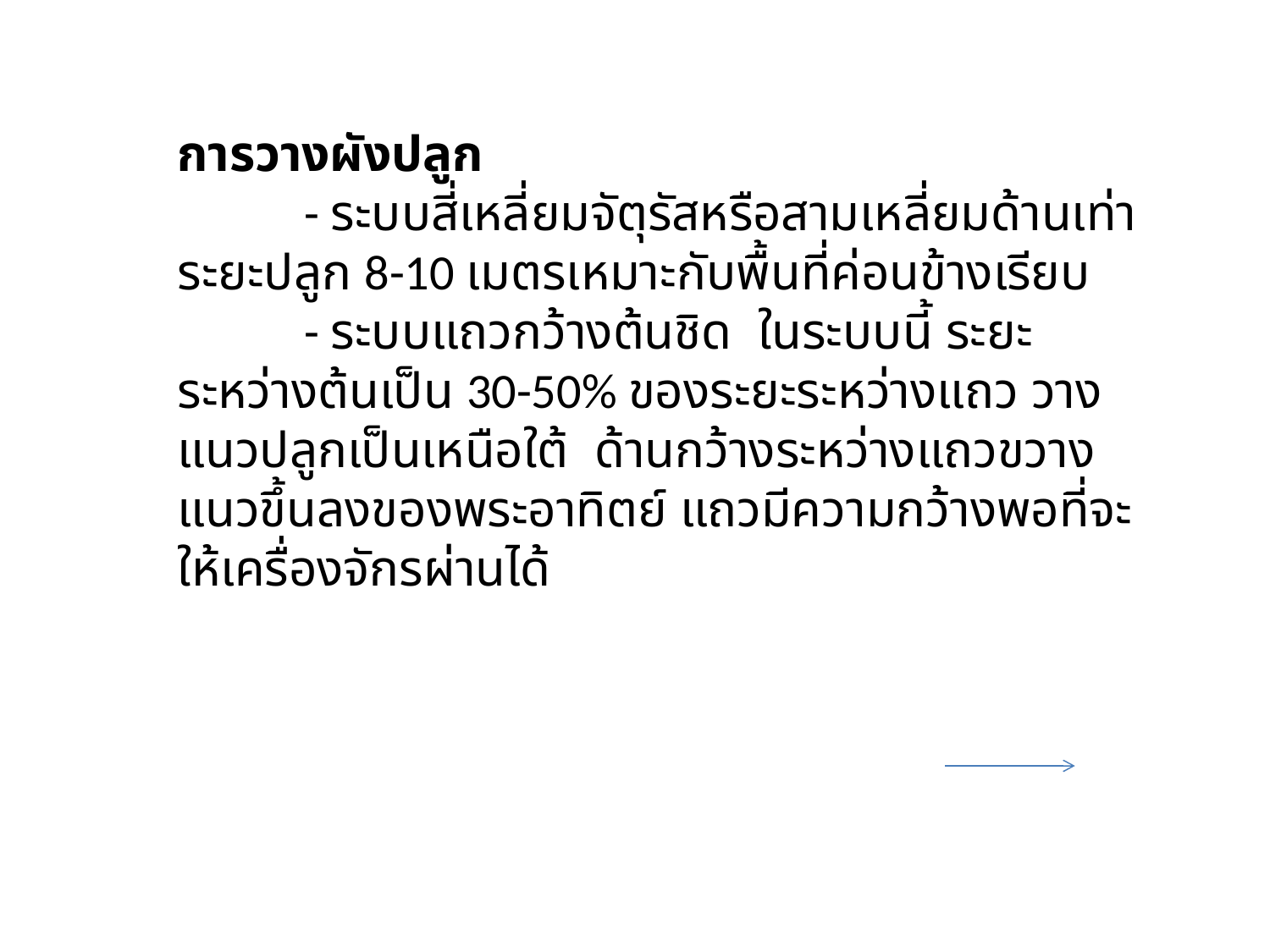

การวางผังปลูก
	- ระบบสี่เหลี่ยมจัตุรัสหรือสามเหลี่ยมด้านเท่า ระยะปลูก 8-10 เมตรเหมาะกับพื้นที่ค่อนข้างเรียบ
	- ระบบแถวกว้างต้นชิด  ในระบบนี้ ระยะระหว่างต้นเป็น 30-50% ของระยะระหว่างแถว วางแนวปลูกเป็นเหนือใต้  ด้านกว้างระหว่างแถวขวางแนวขึ้นลงของพระอาทิตย์ แถวมีความกว้างพอที่จะให้เครื่องจักรผ่านได้